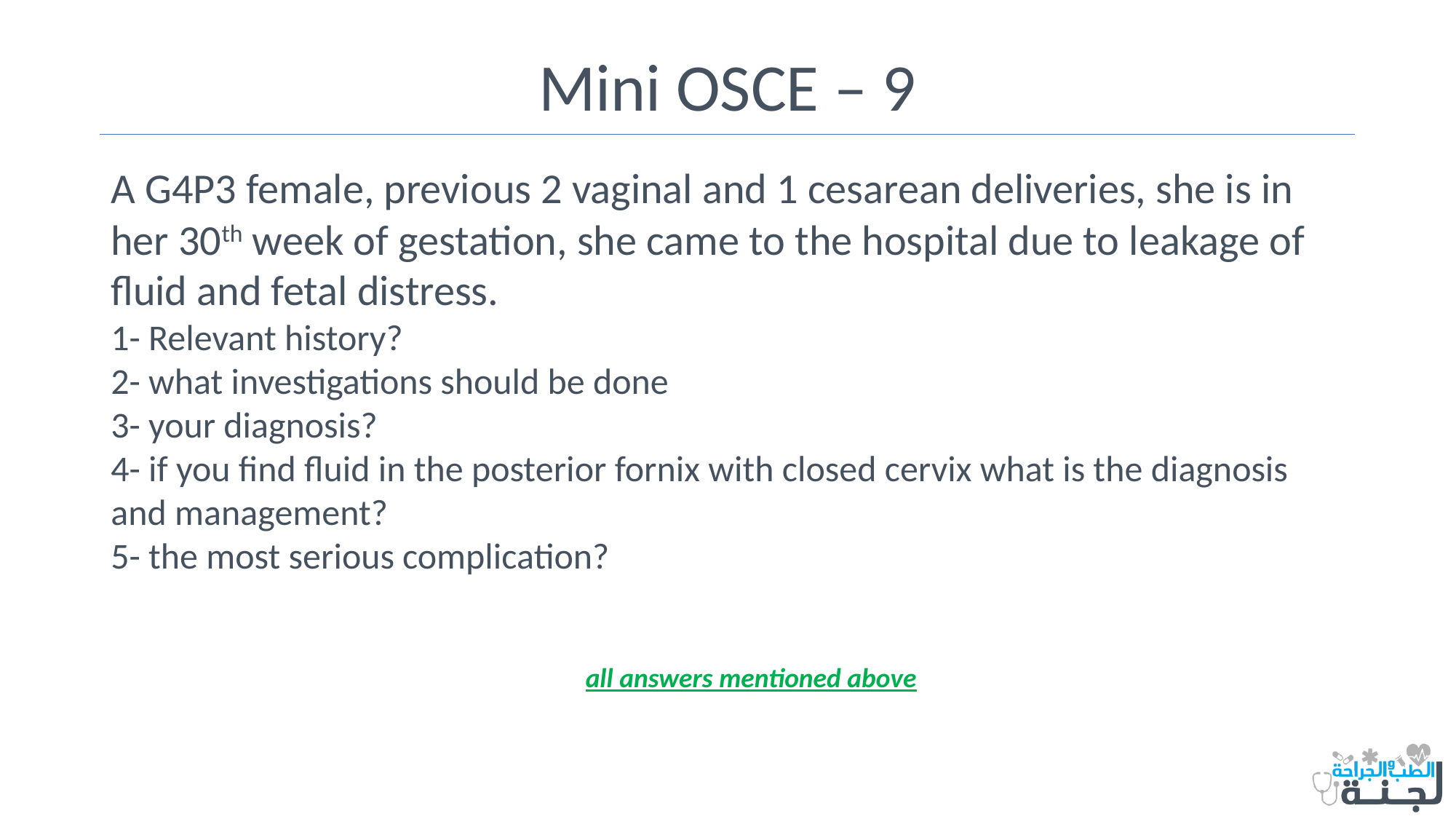

# Mini OSCE – 9
A G4P3 female, previous 2 vaginal and 1 cesarean deliveries, she is in her 30th week of gestation, she came to the hospital due to leakage of fluid and fetal distress.
1- Relevant history?
2- what investigations should be done
3- your diagnosis?
4- if you find fluid in the posterior fornix with closed cervix what is the diagnosis and management?
5- the most serious complication?

all answers mentioned above